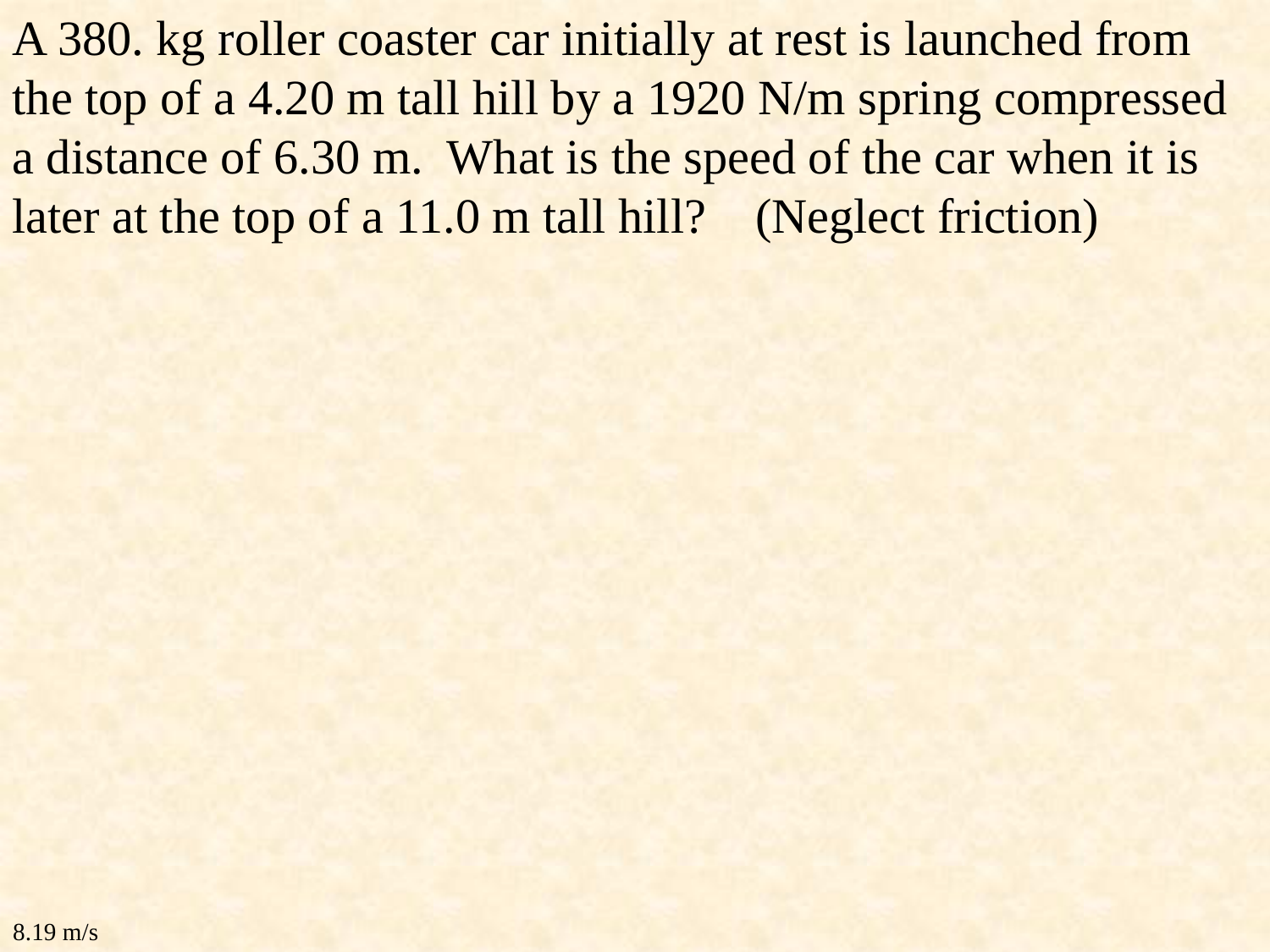

A 380. kg roller coaster car initially at rest is launched from the top of a 4.20 m tall hill by a 1920 N/m spring compressed a distance of 6.30 m.  What is the speed of the car when it is later at the top of a 11.0 m tall hill?    (Neglect friction)
8.19 m/s